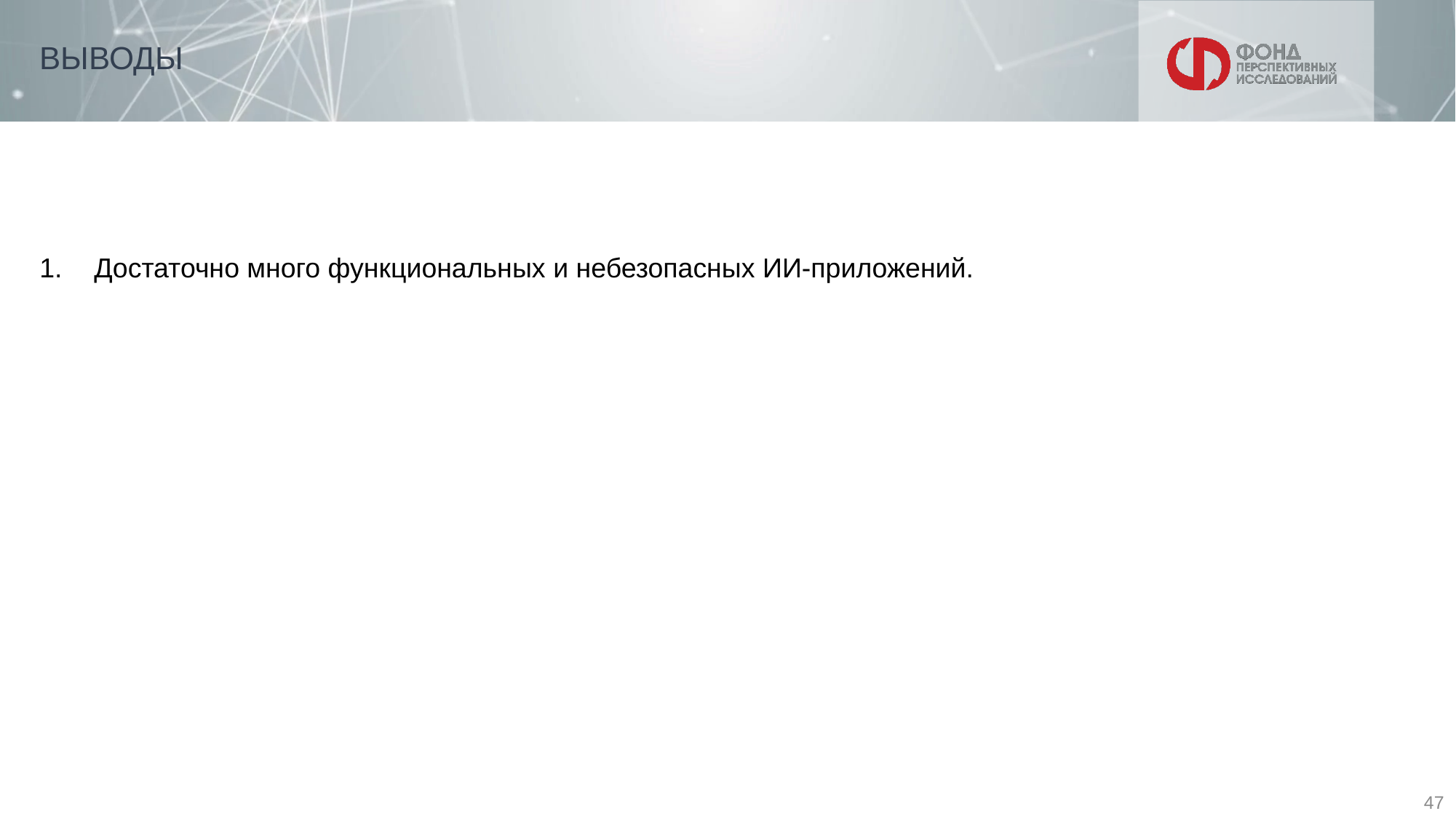

# ВЫВОДЫ
Достаточно много функциональных и небезопасных ИИ-приложений.